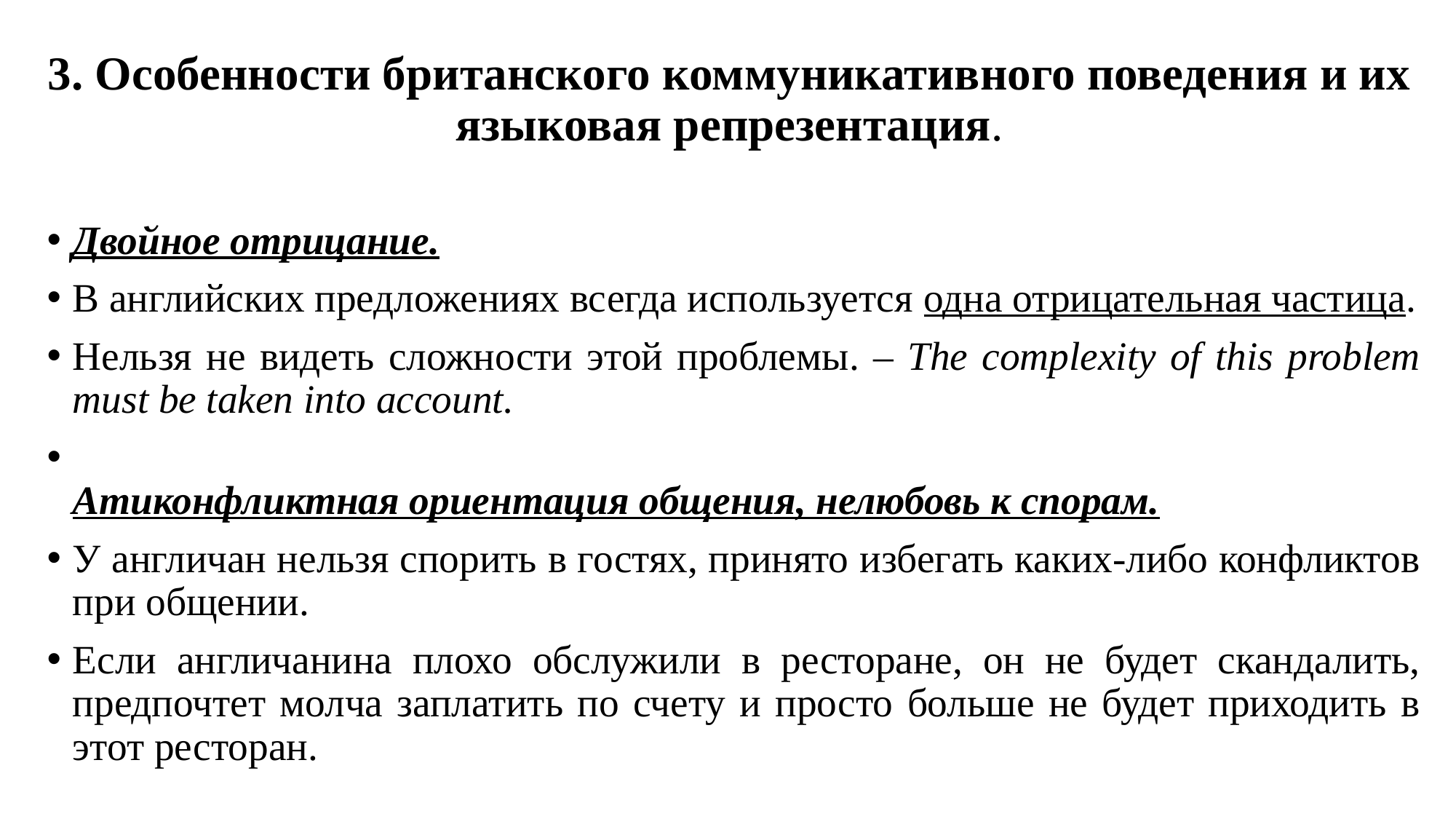

# 3. Особенности британского коммуникативного поведения и их языковая репрезентация.
Двойное отрицание.
В английских предложениях всегда используется одна отрицательная частица.
Нельзя не видеть сложности этой проблемы. – The complexity of this problem must be taken into account.
Атиконфликтная ориентация общения, нелюбовь к спорам.
У англичан нельзя спорить в гостях, принято избегать каких-либо конфликтов при общении.
Если англичанина плохо обслужили в ресторане, он не будет скандалить, предпочтет молча заплатить по счету и просто больше не будет приходить в этот ресторан.